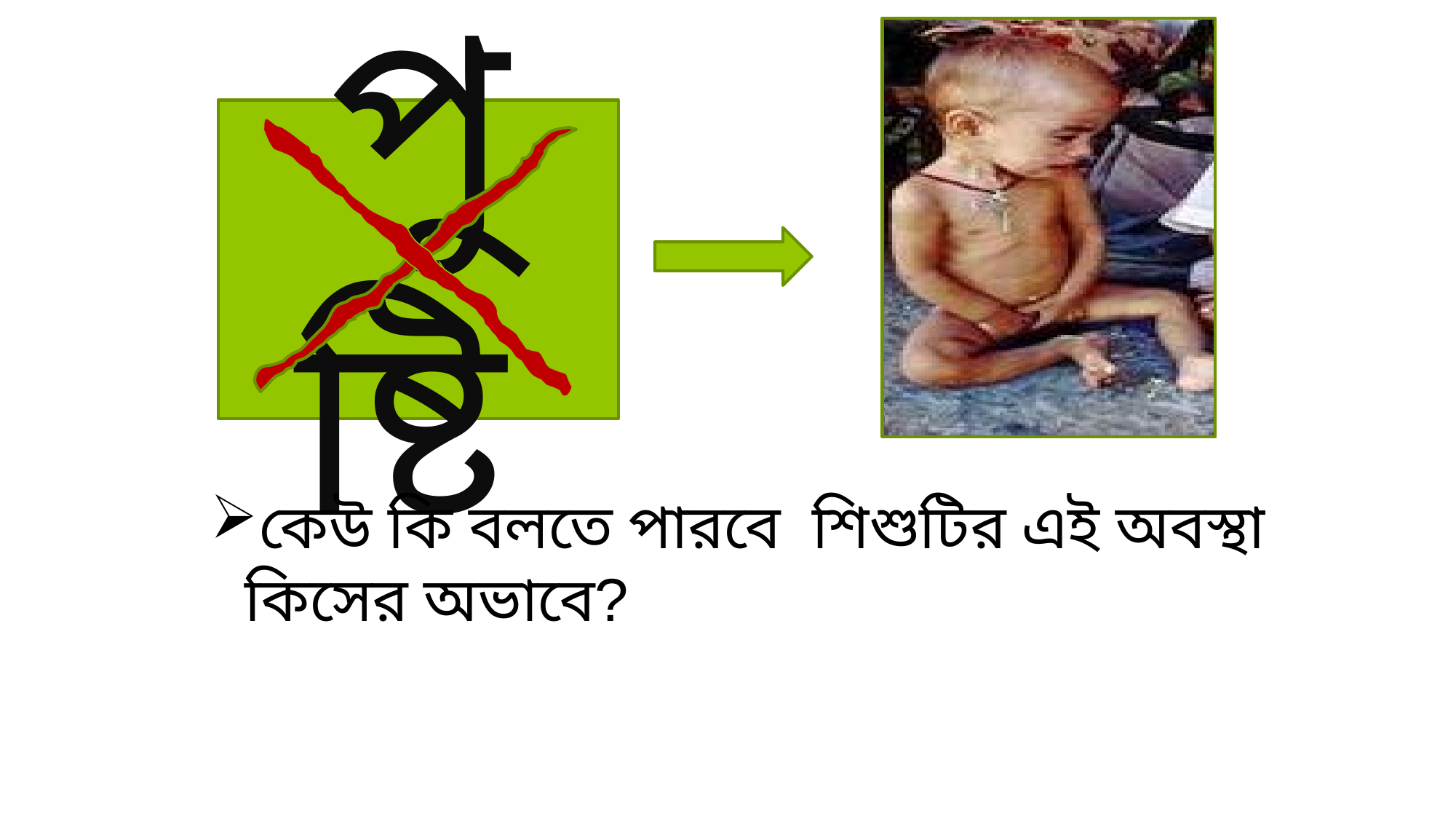

পুষ্টি

কেউ কি বলতে পারবে  শিশুটির এই অবস্থা কিসের অভাবে?